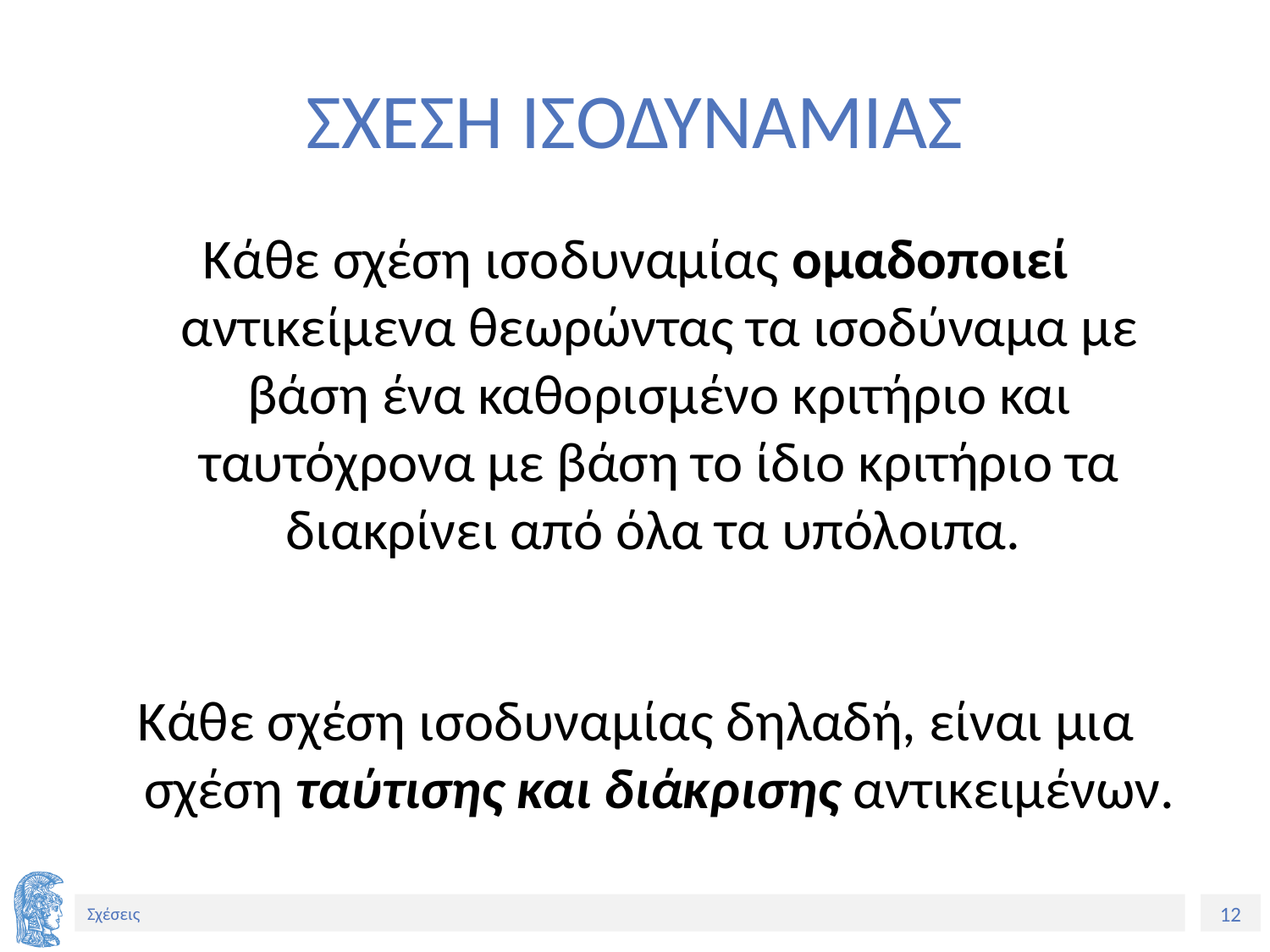

# ΣΧΕΣΗ ΙΣΟΔΥΝΑΜΙΑΣ
Κάθε σχέση ισοδυναμίας ομαδοποιεί αντικείμενα θεωρώντας τα ισοδύναμα με βάση ένα καθορισμένο κριτήριο και ταυτόχρονα με βάση το ίδιο κριτήριο τα διακρίνει από όλα τα υπόλοιπα.

Κάθε σχέση ισοδυναμίας δηλαδή, είναι μια σχέση ταύτισης και διάκρισης αντικειμένων.